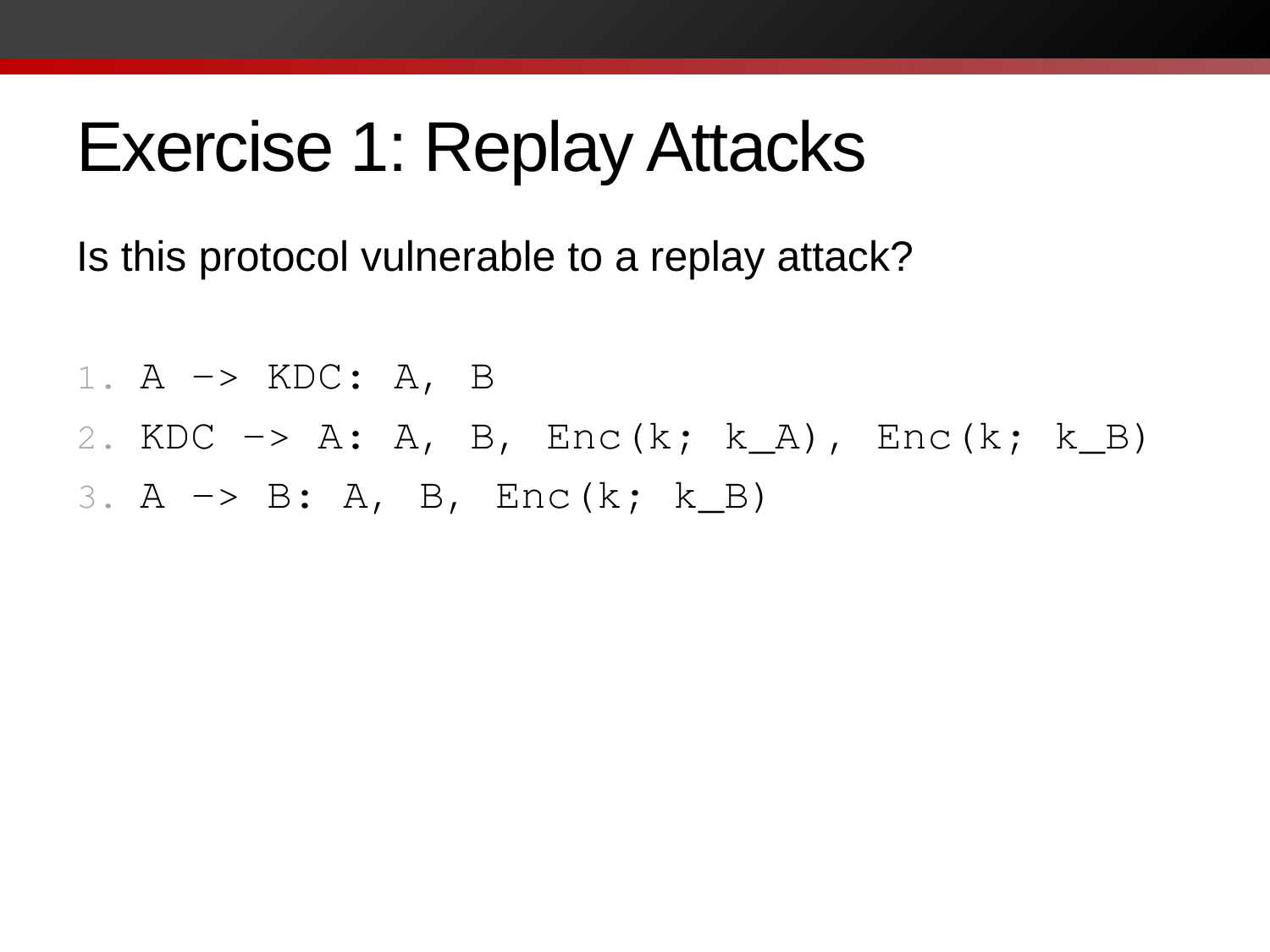

# Exercise 1: Replay Attacks
Is this protocol vulnerable to a replay attack?

A -> KDC: A, B
KDC -> A: A, B, Enc(k; k_A), Enc(k; k_B)
A -> B: A, B, Enc(k; k_B)
A -> T: A, B
T -> A: A, B, Enc(k; k_A), Enc(k; k_B)
A -> B: A, B, Enc(k; k_B)